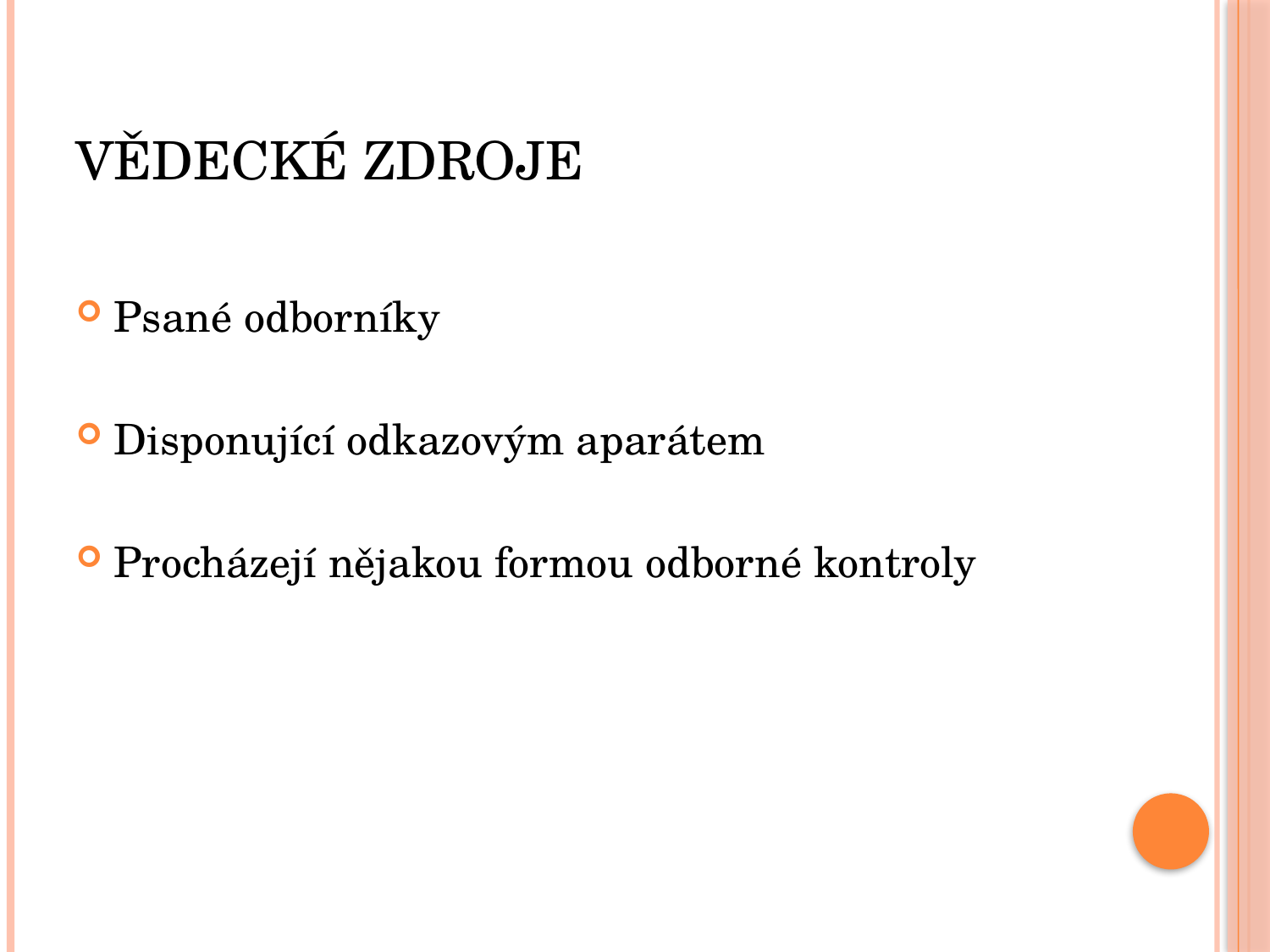

# Vědecké zdroje

Psané odborníky

Disponující odkazovým aparátem

Procházejí nějakou formou odborné kontroly